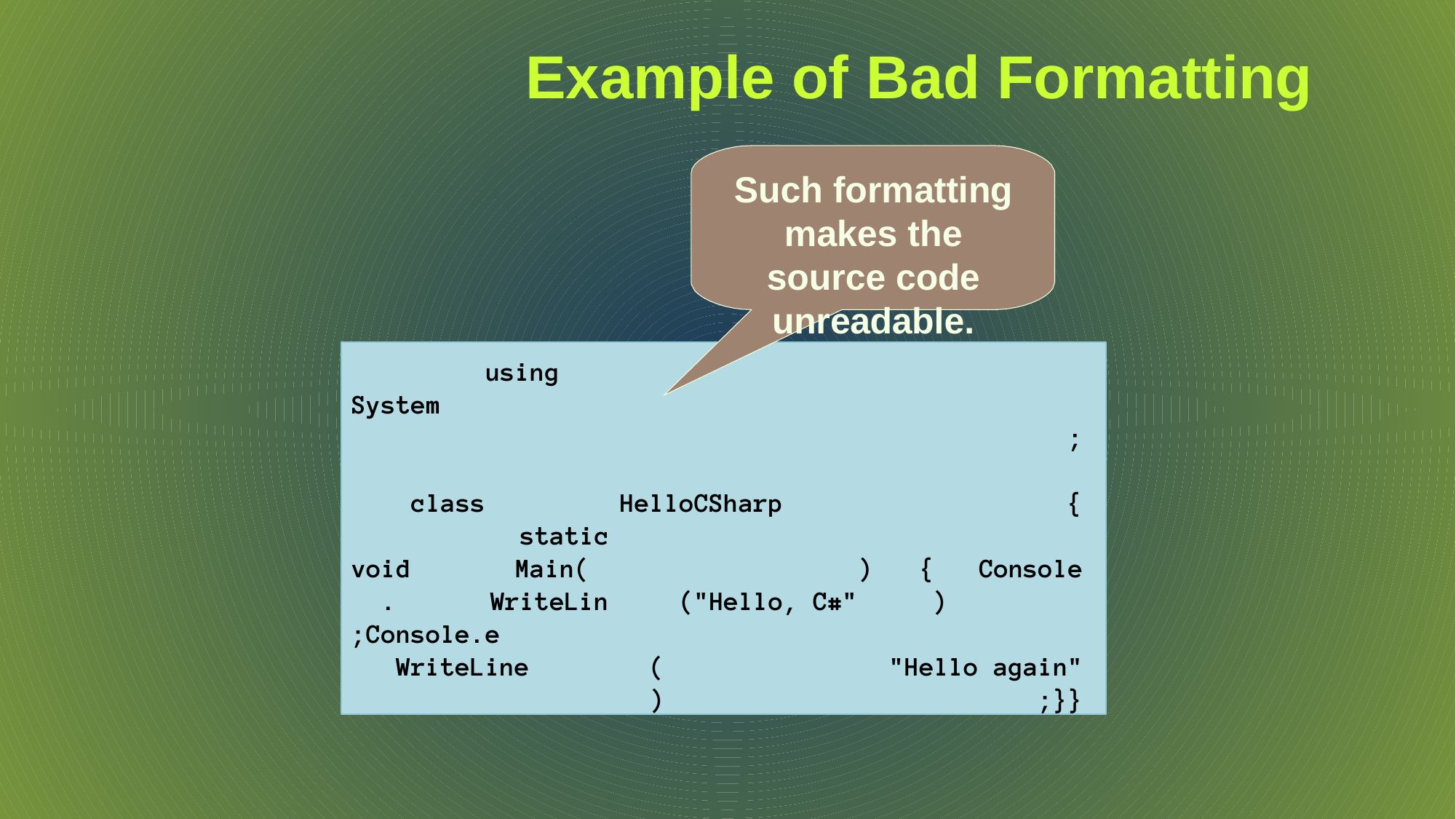

# Example of Bad Formatting

Such formatting makes the source code unreadable.

using
System
;
class
HelloCSharp
{
static Main(
WriteLine
void
.
)	{	Console
("Hello, C#"
)
;Console.
WriteLine
(
)
"Hello again"
;}}
10